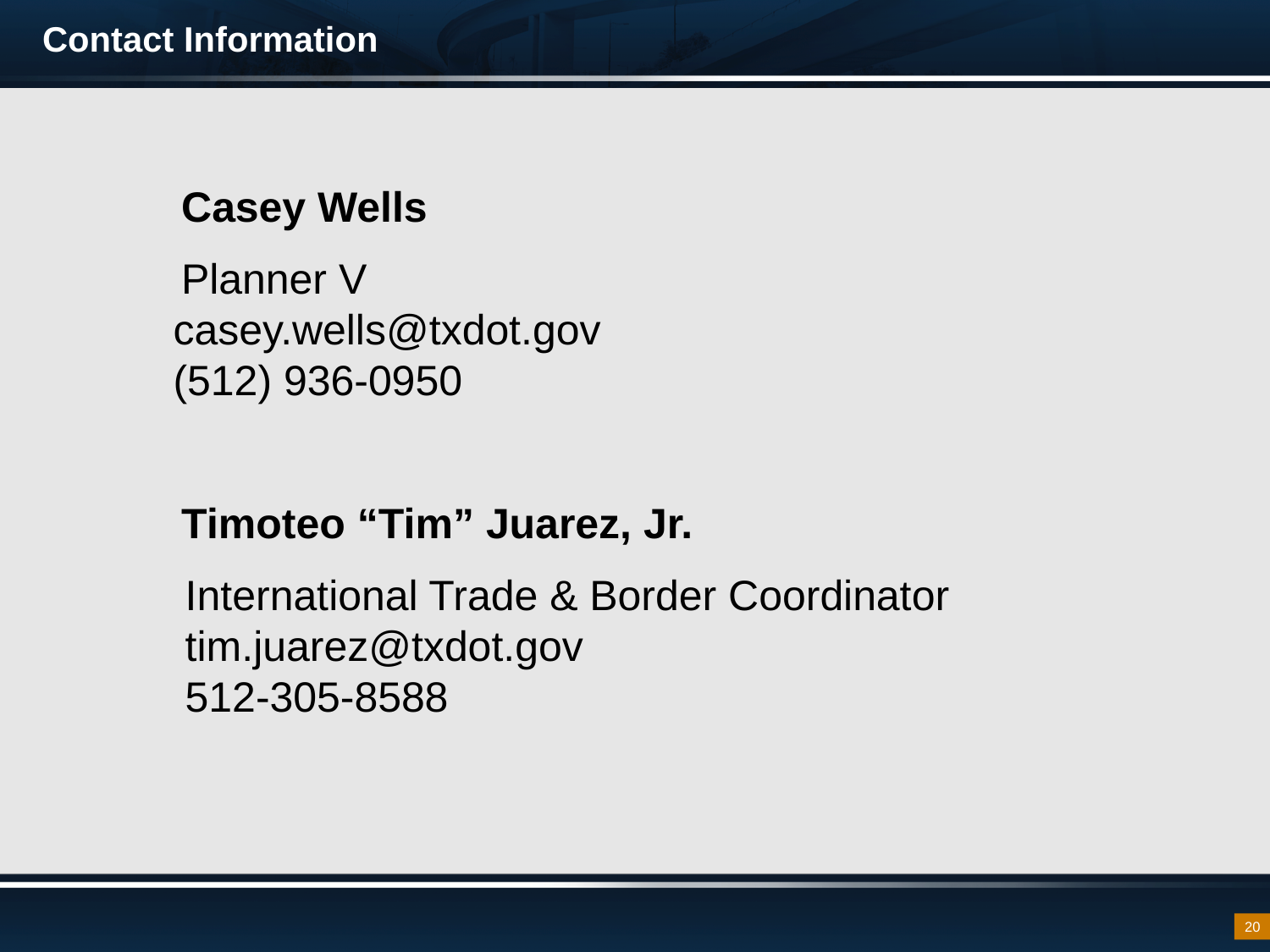

# Contact Information

 	Casey Wells
	Planner V
      	casey.wells@txdot.gov
      	(512) 936-0950

	Timoteo “Tim” Juarez, Jr.
     	 International Trade & Border Coordinator
      	 tim.juarez@txdot.gov
      	 512-305-8588
20